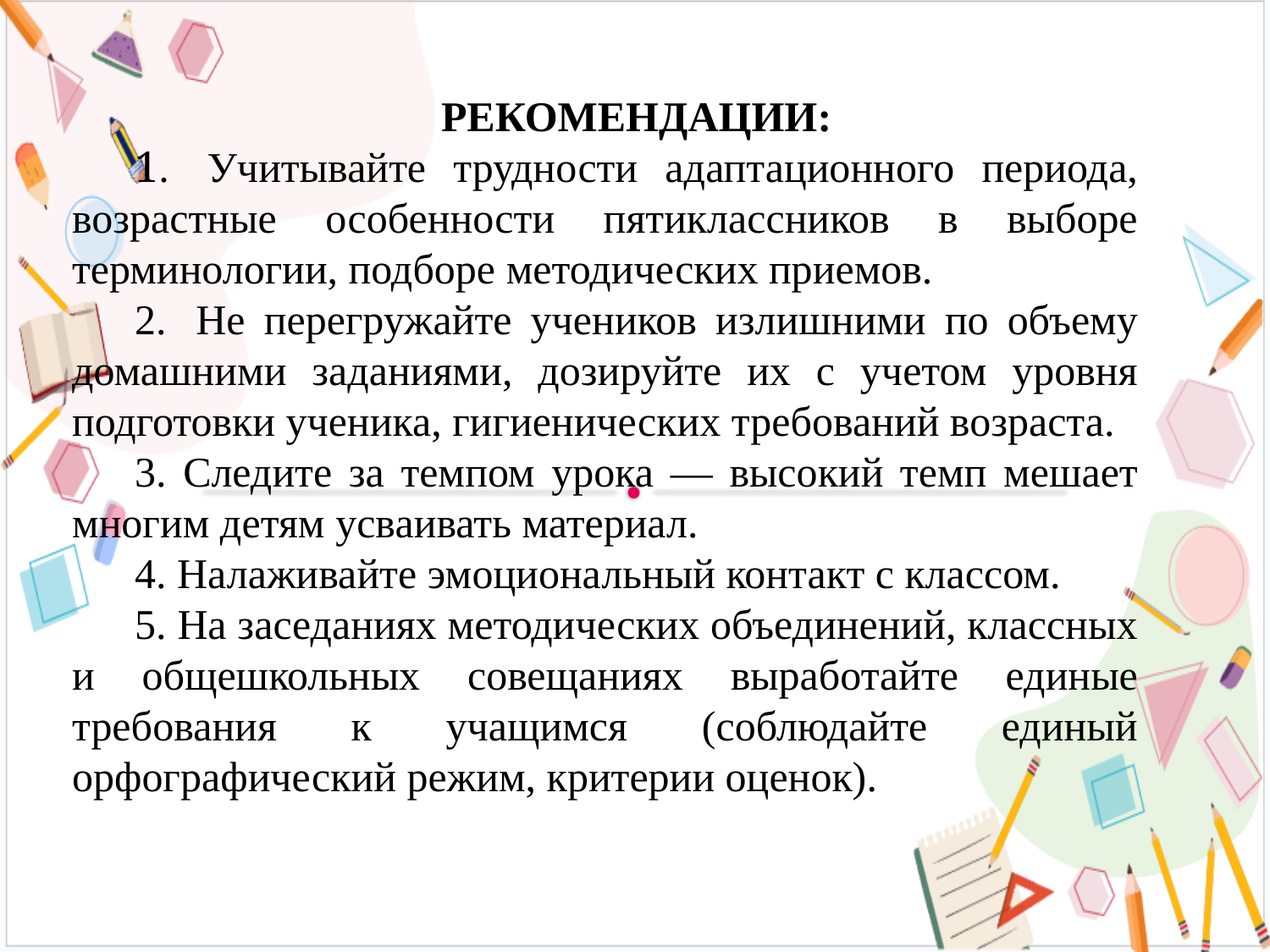

#
РЕКОМЕНДАЦИИ:
1.  Учитывайте трудности адаптационного периода, возрастные особенности пятиклассников в выборе терминологии, подборе методических приемов.
2.  Не перегружайте учеников излишними по объему домашними заданиями, дозируйте их с учетом уровня подготовки ученика, гигиенических требований возраста.
3. Следите за темпом урока — высокий темп мешает многим детям усваивать материал.
4. Налаживайте эмоциональный контакт с классом.
5. На заседаниях методических объединений, классных и общешкольных совещаниях выработайте единые требования к учащимся (соблюдайте единый орфографический режим, критерии оценок).